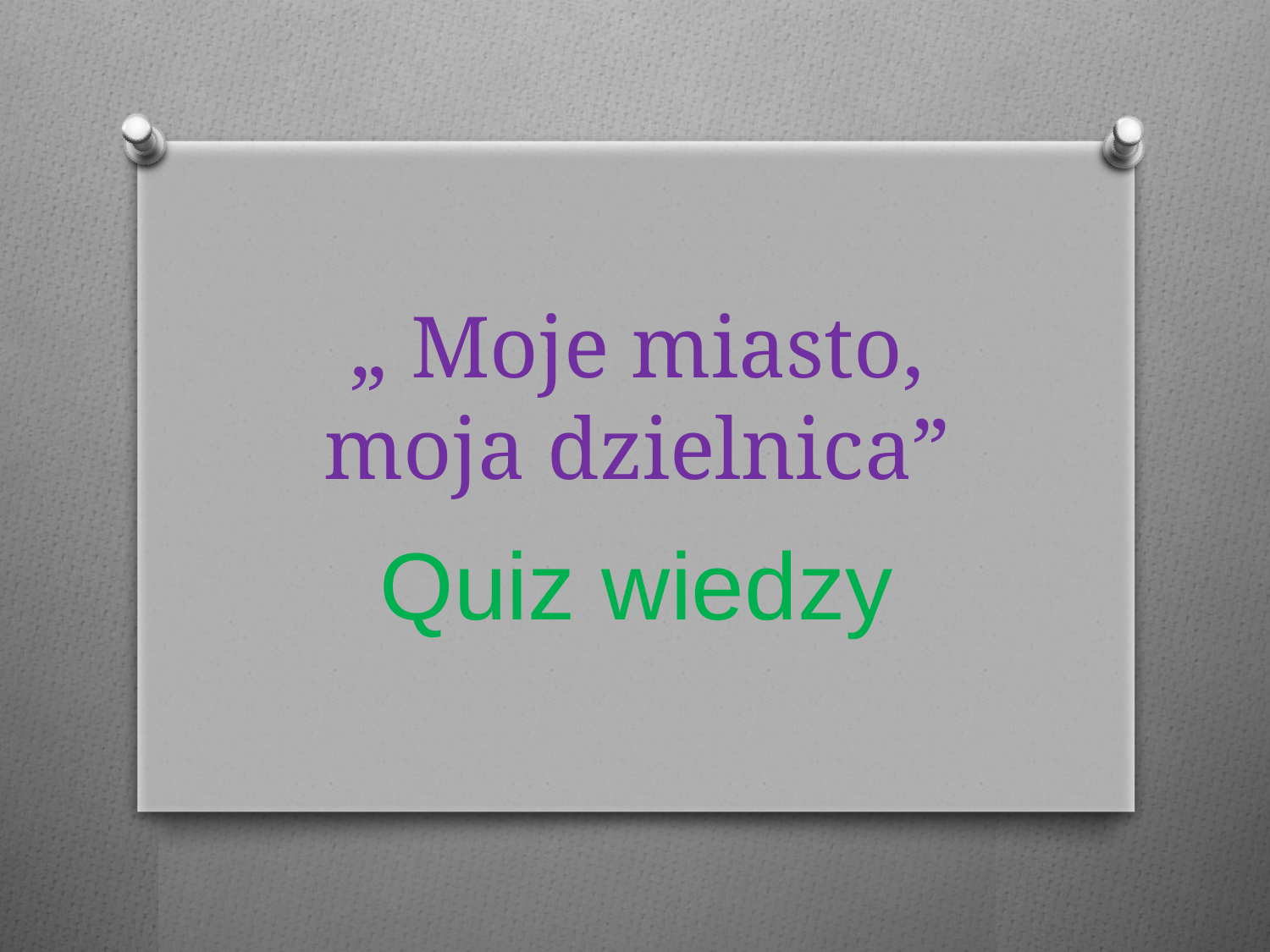

# „ Moje miasto, moja dzielnica”
Quiz wiedzy